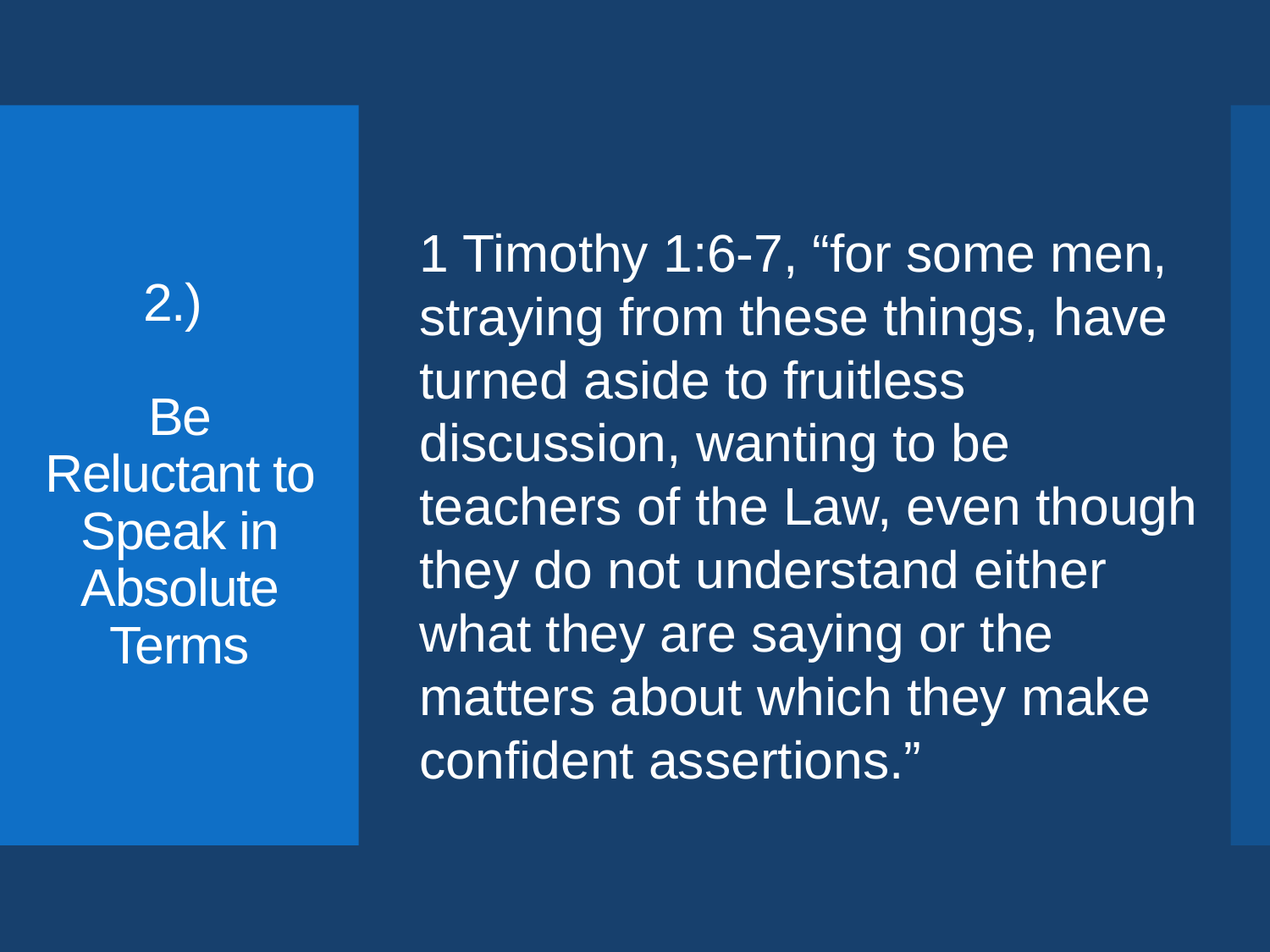

# 2.) Be Reluctant to Speak in Absolute Terms
1 Timothy 1:6-7, “for some men, straying from these things, have turned aside to fruitless discussion, wanting to be teachers of the Law, even though they do not understand either what they are saying or the matters about which they make confident assertions.”